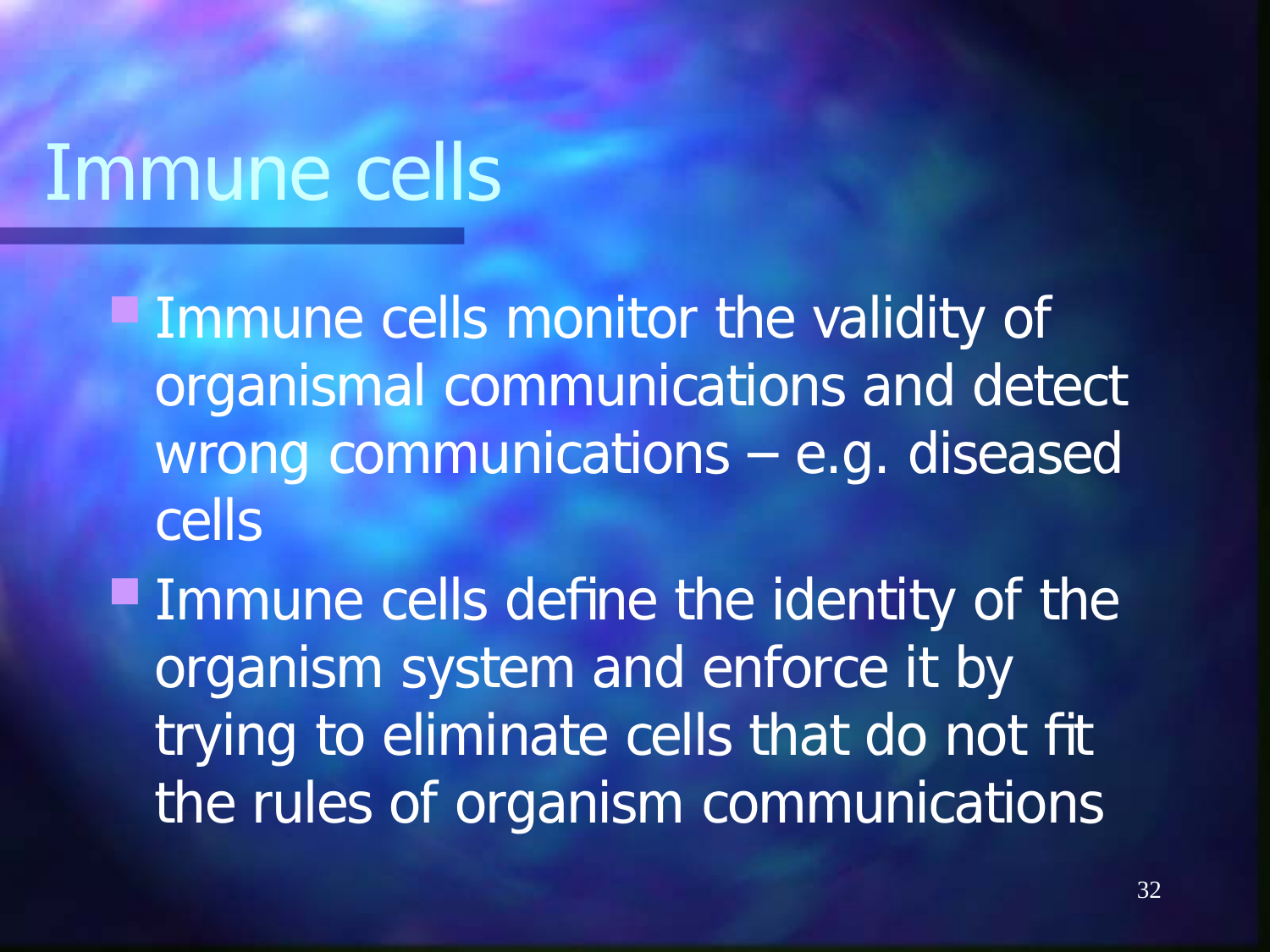

# Immune cells
Immune cells monitor the validity of organismal communications and detect wrong communications – e.g. diseased cells
Immune cells define the identity of the organism system and enforce it by trying to eliminate cells that do not fit the rules of organism communications
32